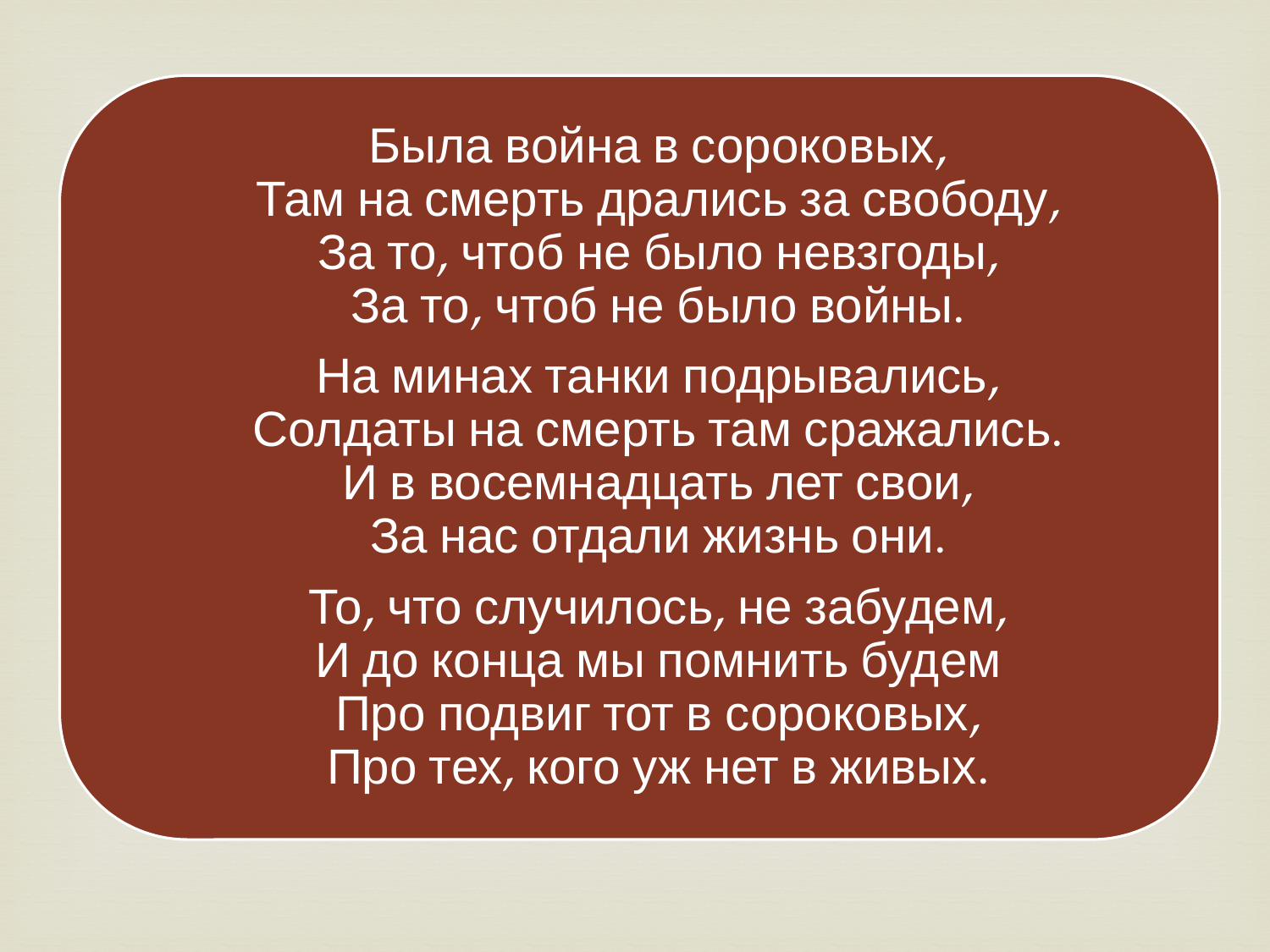

Была война в сороковых,
Там на смерть дрались за свободу,
За то, чтоб не было невзгоды,
За то, чтоб не было войны.
На минах танки подрывались,
Солдаты на смерть там сражались.
И в восемнадцать лет свои,
За нас отдали жизнь они.
То, что случилось, не забудем,
И до конца мы помнить будем
Про подвиг тот в сороковых,
Про тех, кого уж нет в живых.